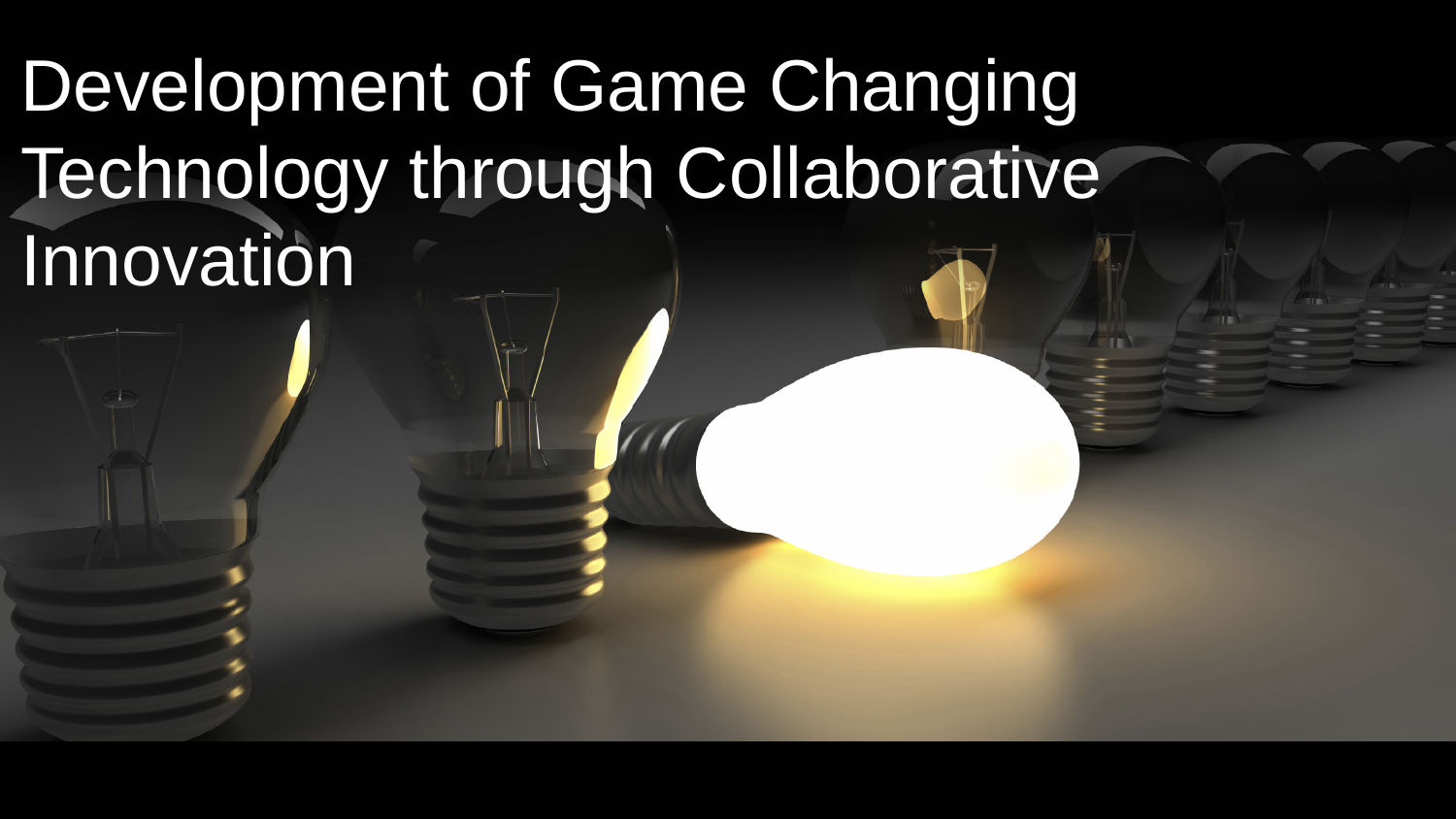

Development of Game Changing Technology through Collaborative Innovation